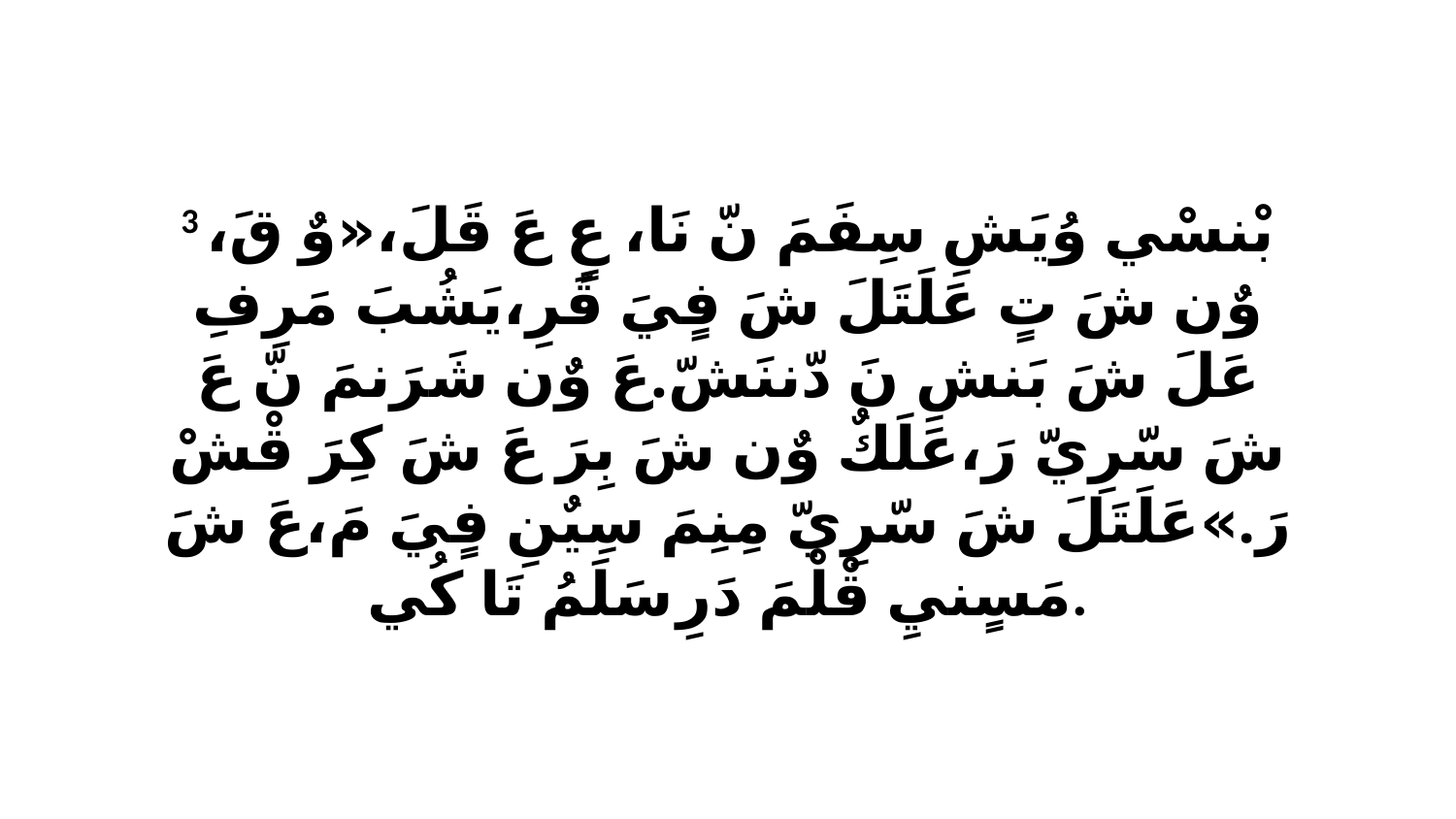

3 بْنسْي وُيَشِ سِفَمَ نّ نَا، عٍ عَ قَلَ،«وٌ قَ، وٌن شَ تٍ عَلَتَلَ شَ فٍيَ قَرِ،يَشُبَ مَرِفِ عَلَ شَ بَنشِ نَ دّننَشّ.عَ وٌن شَرَنمَ نّ عَ شَ سّرِيّ رَ،عَلَكٌ وٌن شَ بِرَ عَ شَ كِرَ قْشْ رَ.»عَلَتَلَ شَ سّرِيّ مِنِمَ سِيٌنِ فٍيَ مَ،عَ شَ مَسٍنيِ قْلْمَ دَرِ سَلَمُ تَا كُي.